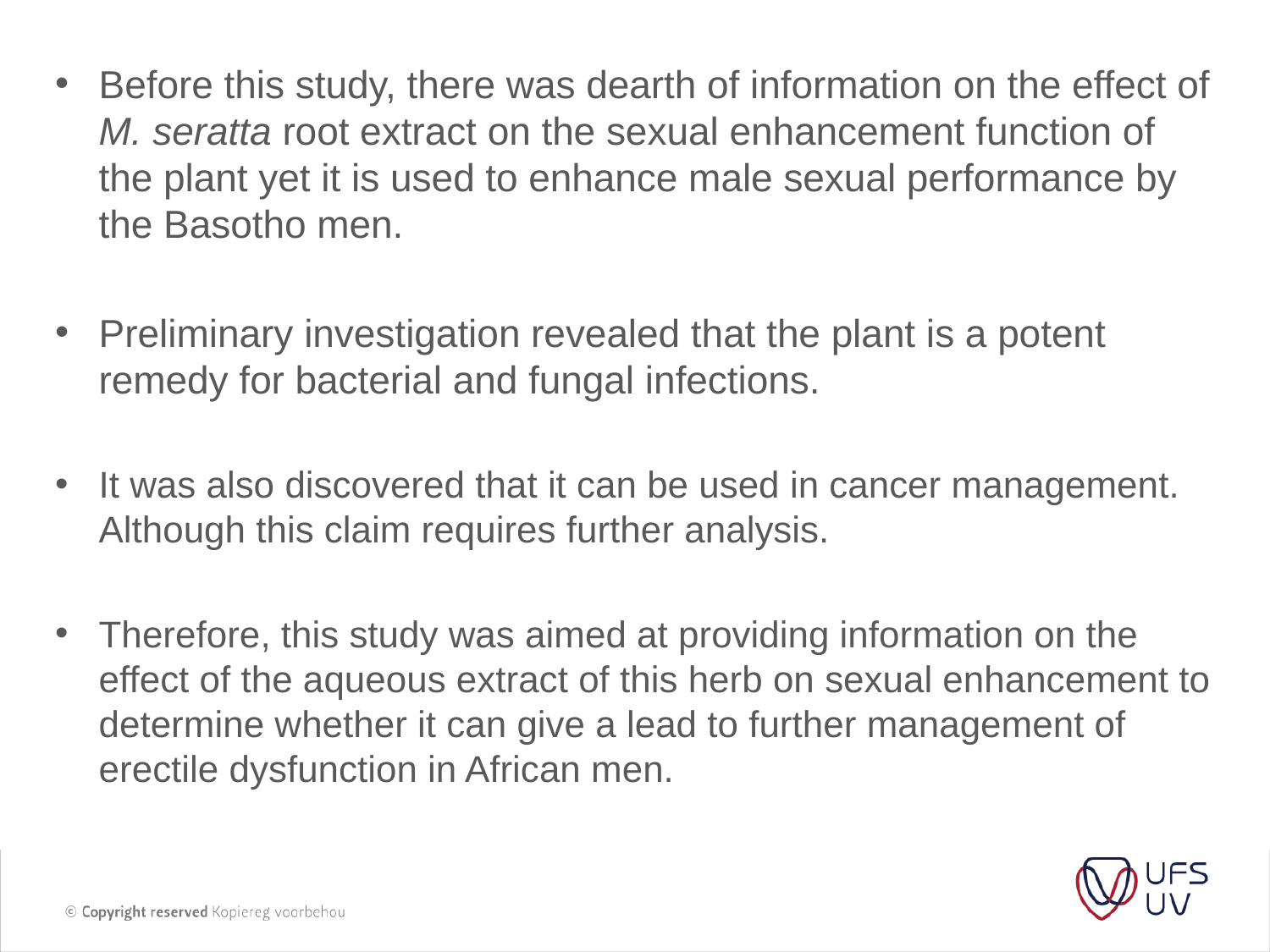

Before this study, there was dearth of information on the effect of M. seratta root extract on the sexual enhancement function of the plant yet it is used to enhance male sexual performance by the Basotho men.

Preliminary investigation revealed that the plant is a potent remedy for bacterial and fungal infections.

It was also discovered that it can be used in cancer management. Although this claim requires further analysis.

Therefore, this study was aimed at providing information on the effect of the aqueous extract of this herb on sexual enhancement to determine whether it can give a lead to further management of erectile dysfunction in African men.